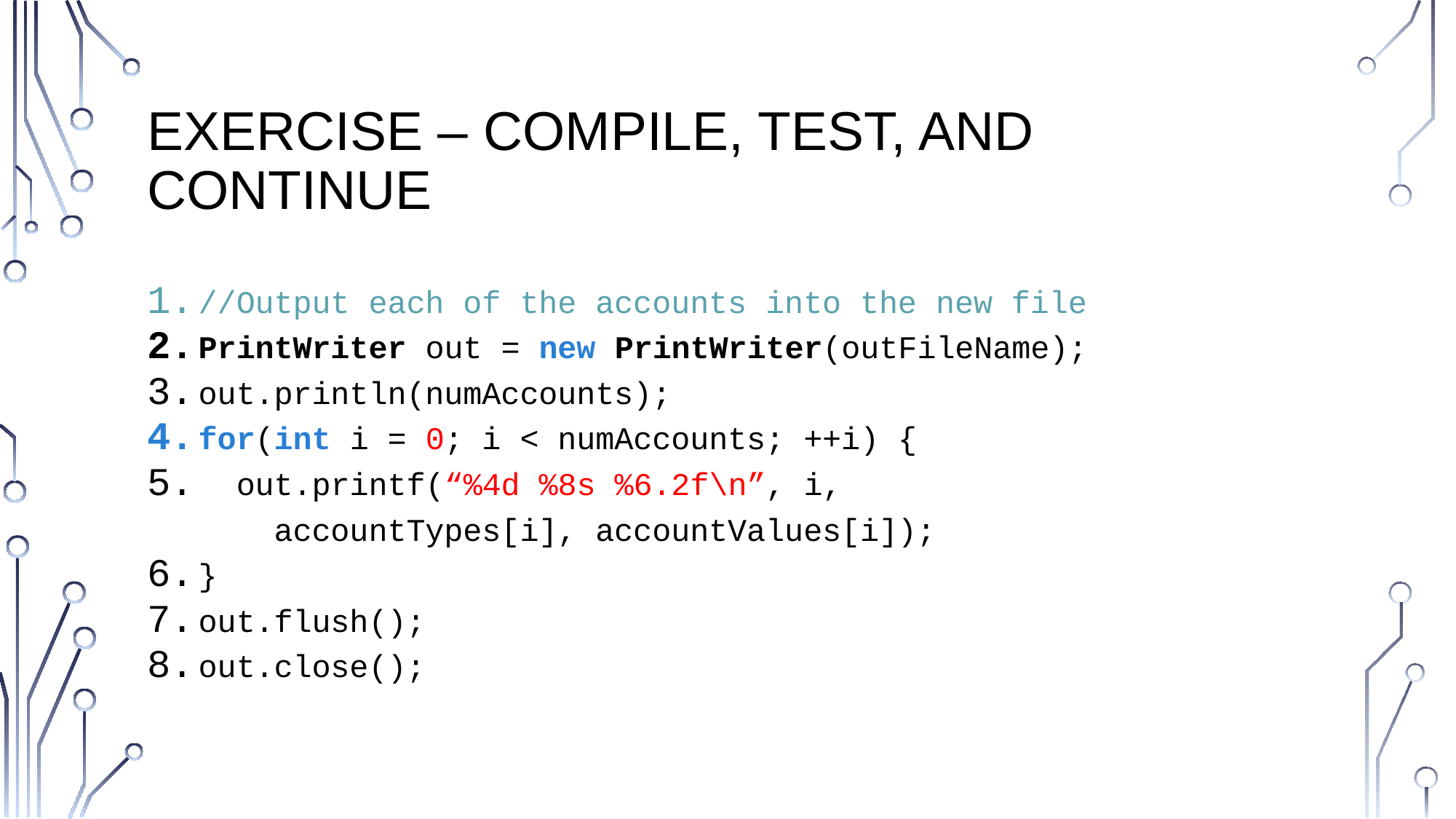

# Exercise – Compile, test, and continue
//Output each of the accounts into the new file
PrintWriter out = new PrintWriter(outFileName);
out.println(numAccounts);
for(int i = 0; i < numAccounts; ++i) {
  out.printf(“%4d %8s %6.2f\n”, i,
    accountTypes[i], accountValues[i]);
}
out.flush();
out.close();